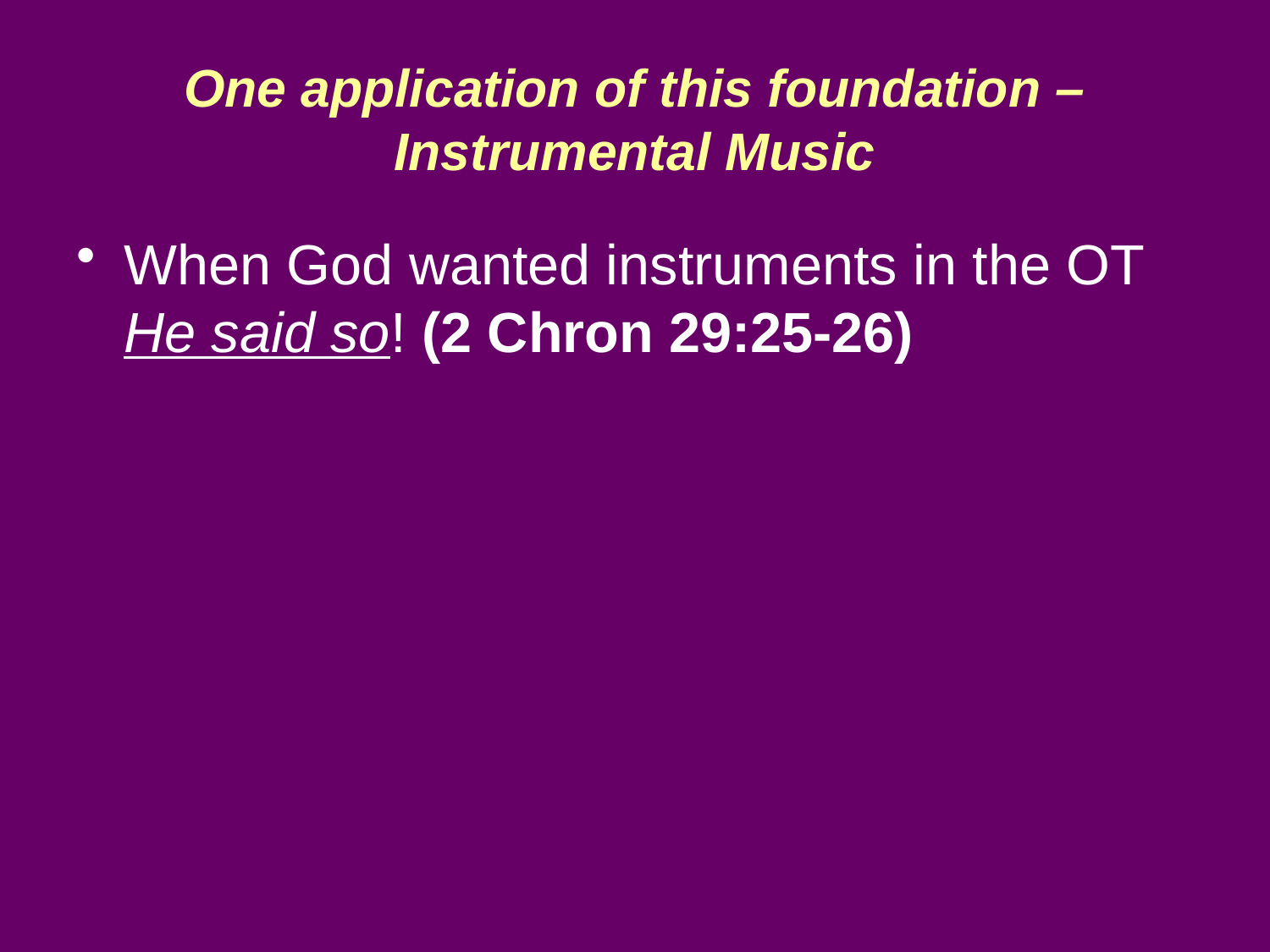

# One application of this foundation – Instrumental Music
When God wanted instruments in the OT He said so! (2 Chron 29:25-26)